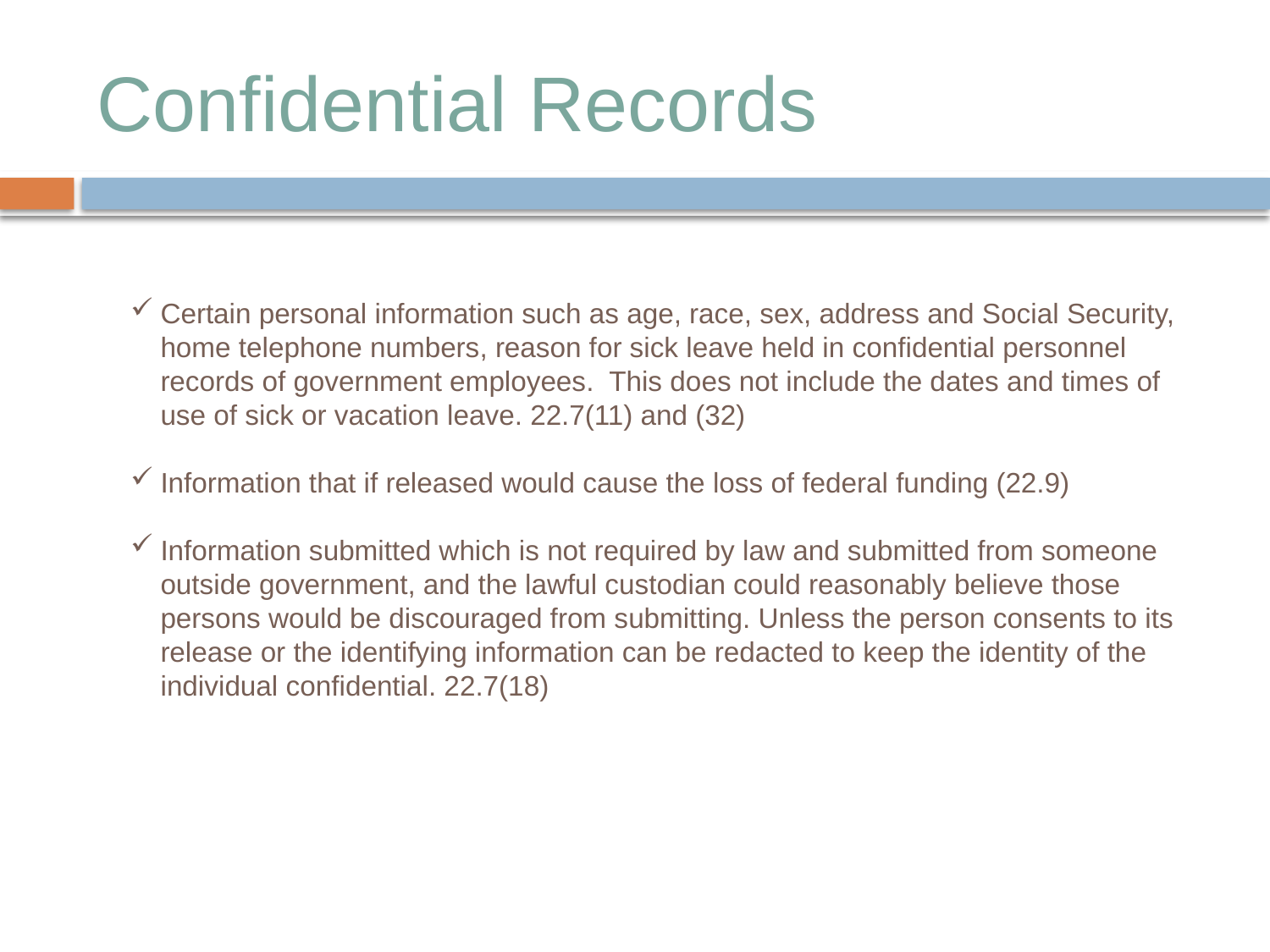

# Confidential Records

Certain personal information such as age, race, sex, address and Social Security, home telephone numbers, reason for sick leave held in confidential personnel records of government employees.  This does not include the dates and times of use of sick or vacation leave. 22.7(11) and (32)

Information that if released would cause the loss of federal funding (22.9)

Information submitted which is not required by law and submitted from someone outside government, and the lawful custodian could reasonably believe those persons would be discouraged from submitting. Unless the person consents to its release or the identifying information can be redacted to keep the identity of the individual confidential. 22.7(18)